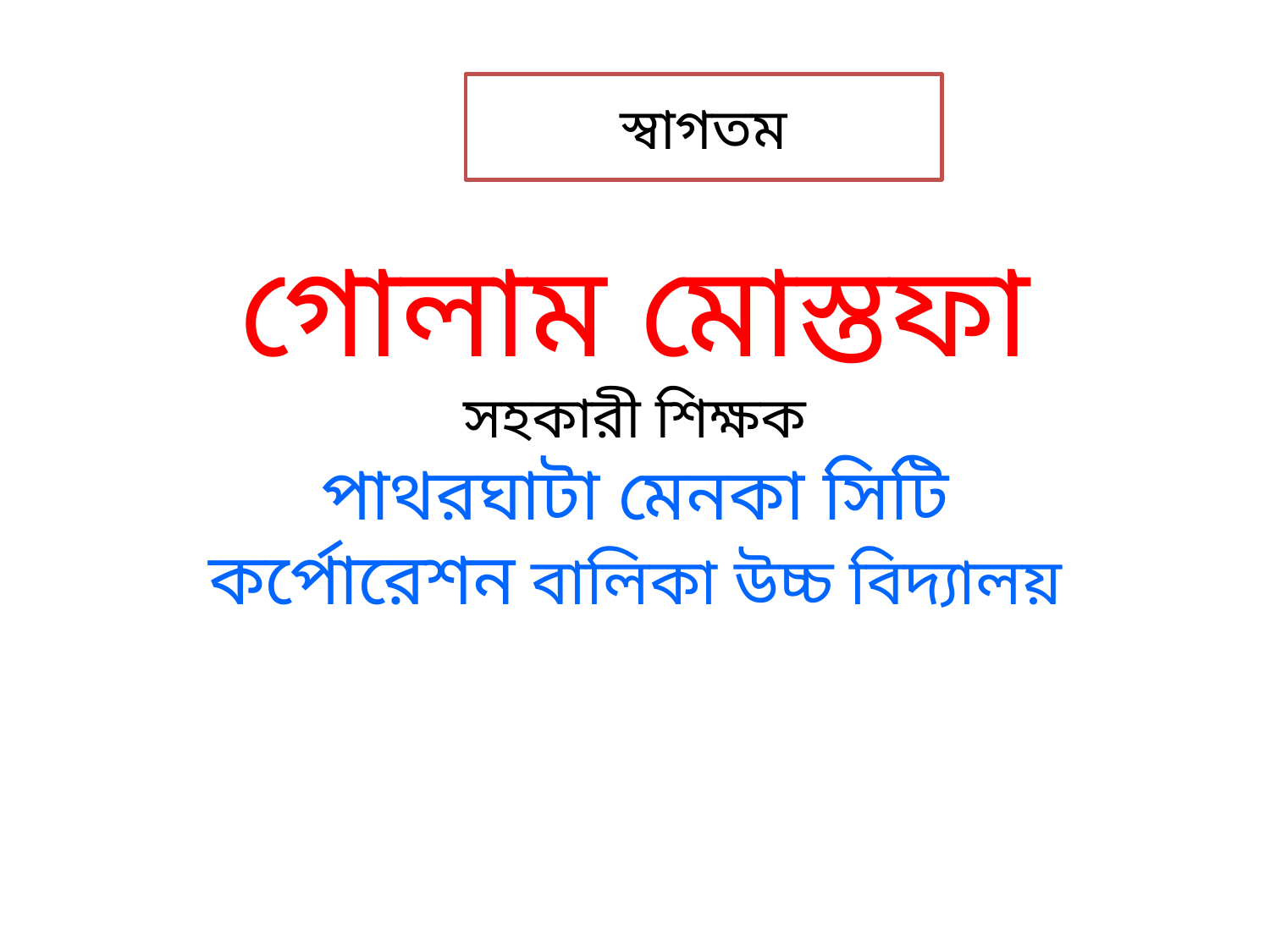

স্বাগতম
গোলাম মোস্তফা
সহকারী শিক্ষক
পাথরঘাটা মেনকা সিটি কর্পোরেশন বালিকা উচ্চ বিদ্যালয়